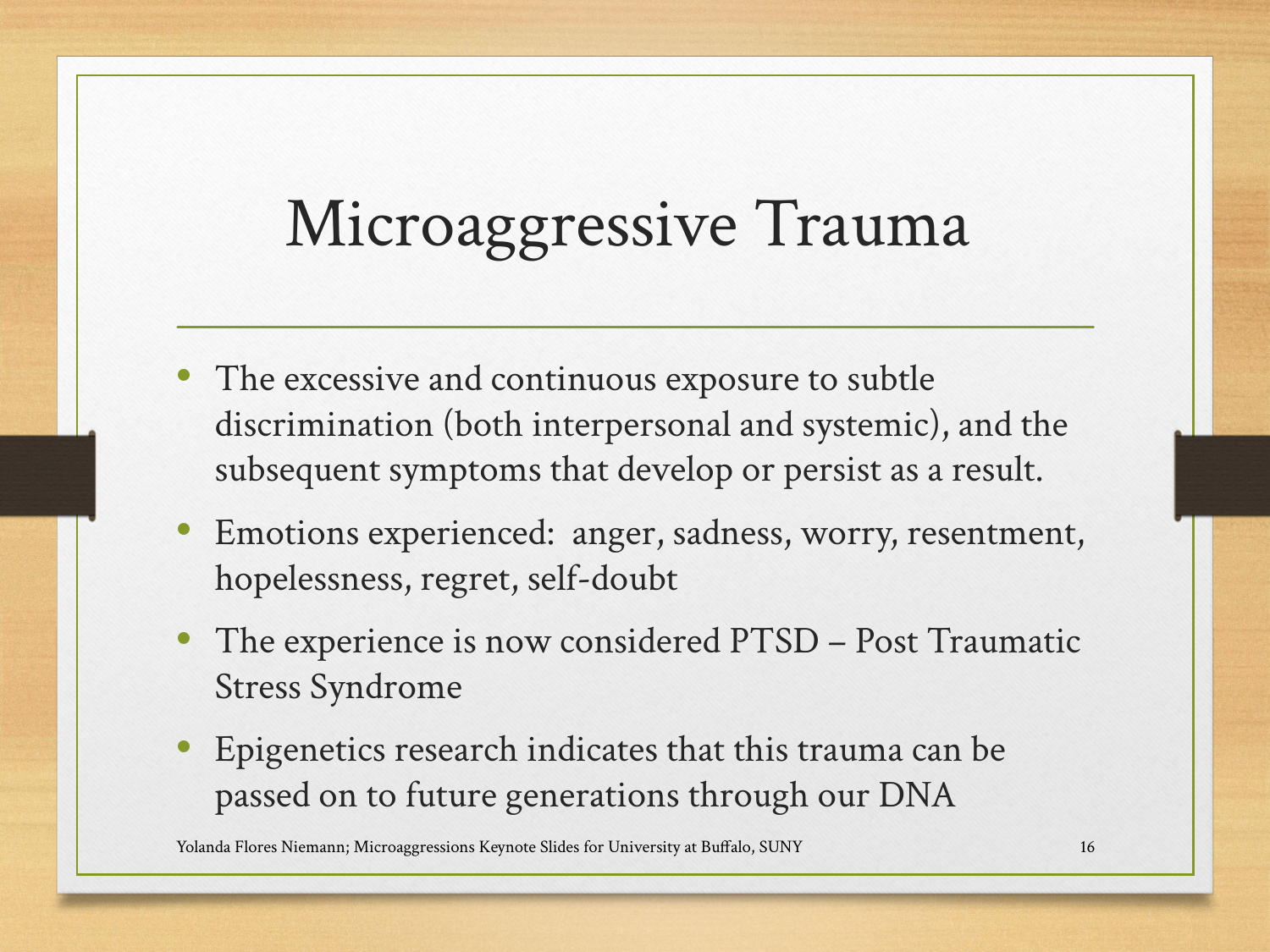

# Microaggressive Trauma
The excessive and continuous exposure to subtle discrimination (both interpersonal and systemic), and the subsequent symptoms that develop or persist as a result.
Emotions experienced:  anger, sadness, worry, resentment, hopelessness, regret, self-doubt
The experience is now considered PTSD – Post Traumatic Stress Syndrome
Epigenetics research indicates that this trauma can be passed on to future generations through our DNA

Yolanda Flores Niemann; Microaggressions Keynote Slides for University at Buffalo, SUNY
16